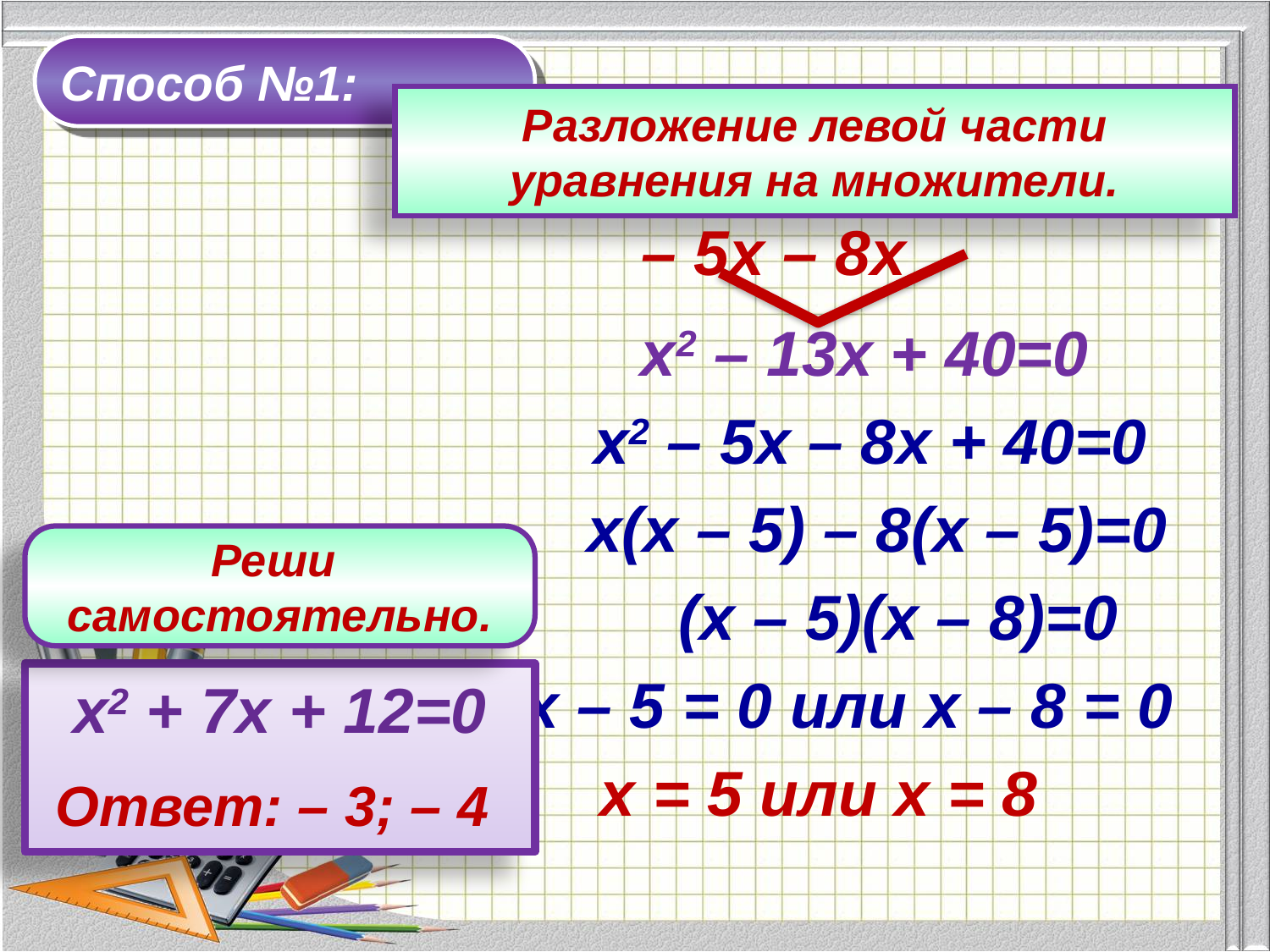

Способ №1:
Разложение левой части
уравнения на множители.
– 5х – 8х

х2 – 13х + 40=0
х2 – 5х – 8х + 40=0
х(х – 5) – 8(х – 5)=0
Реши
самостоятельно.
(х – 5)(х – 8)=0
х – 5 = 0 или х – 8 = 0
х2 + 7х + 12=0

х = 5 или х = 8
Ответ: – 3; – 4